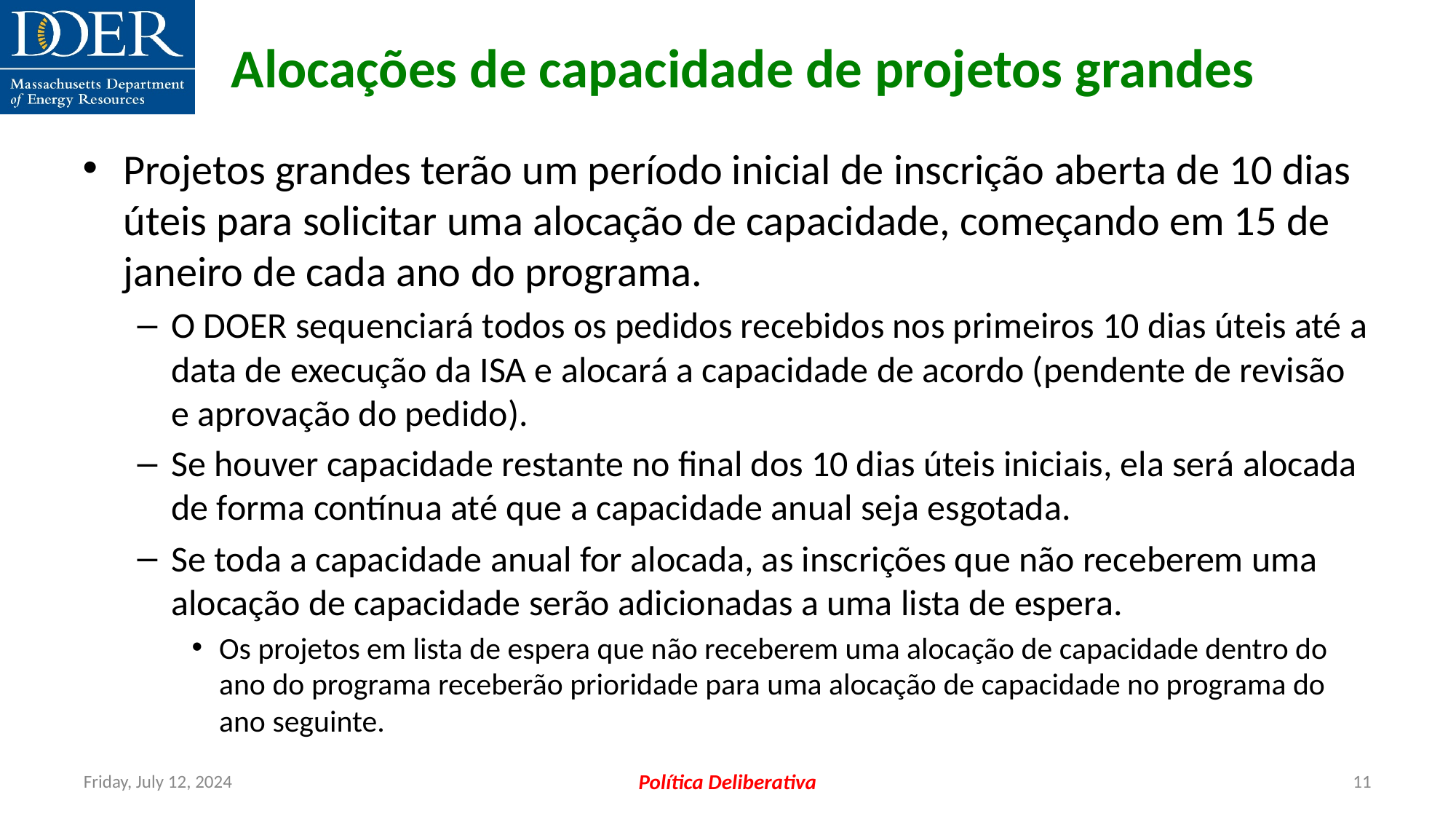

Alocações de capacidade de projetos grandes
Projetos grandes terão um período inicial de inscrição aberta de 10 dias úteis para solicitar uma alocação de capacidade, começando em 15 de janeiro de cada ano do programa.
O DOER sequenciará todos os pedidos recebidos nos primeiros 10 dias úteis até a data de execução da ISA e alocará a capacidade de acordo (pendente de revisão e aprovação do pedido).
Se houver capacidade restante no final dos 10 dias úteis iniciais, ela será alocada de forma contínua até que a capacidade anual seja esgotada.
Se toda a capacidade anual for alocada, as inscrições que não receberem uma alocação de capacidade serão adicionadas a uma lista de espera.
Os projetos em lista de espera que não receberem uma alocação de capacidade dentro do ano do programa receberão prioridade para uma alocação de capacidade no programa do ano seguinte.
Friday, July 12, 2024
Política Deliberativa
11